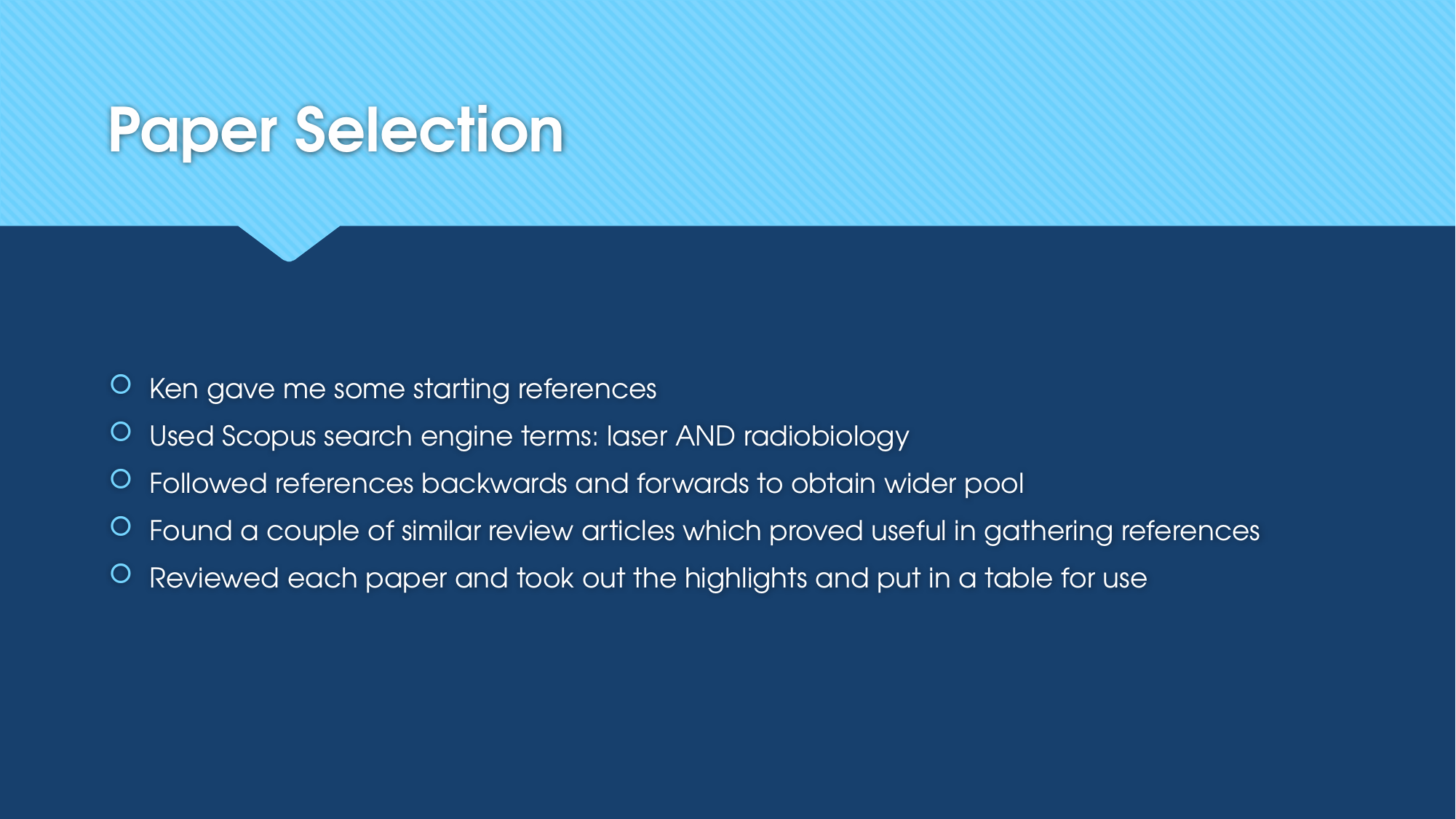

# Paper Selection
Ken gave me some starting references
Used Scopus search engine terms: laser AND radiobiology
Followed references backwards and forwards to obtain wider pool
Found a couple of similar review articles which proved useful in gathering references
Reviewed each paper and took out the highlights and put in a table for use